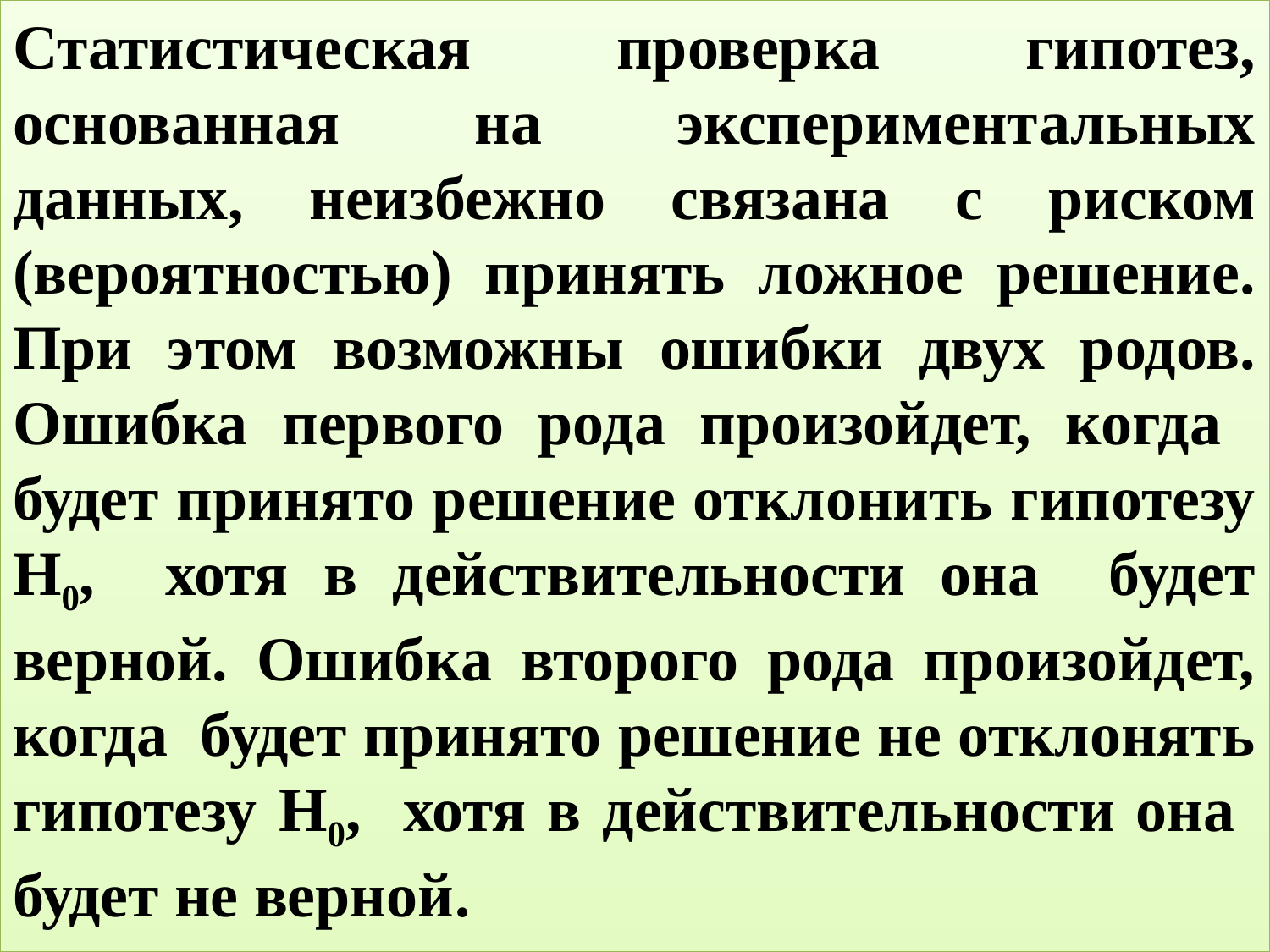

Статистическая проверка гипотез, основанная на экспериментальных данных, неизбежно связана с риском (вероятностью) принять ложное решение. При этом возможны ошибки двух родов. Ошибка первого рода произойдет, когда  будет принято решение отклонить гипотезу H0,  хотя в действительности она  будет верной. Ошибка второго рода произойдет, когда  будет принято решение не отклонять гипотезу H0,  хотя в действительности она  будет не верной.